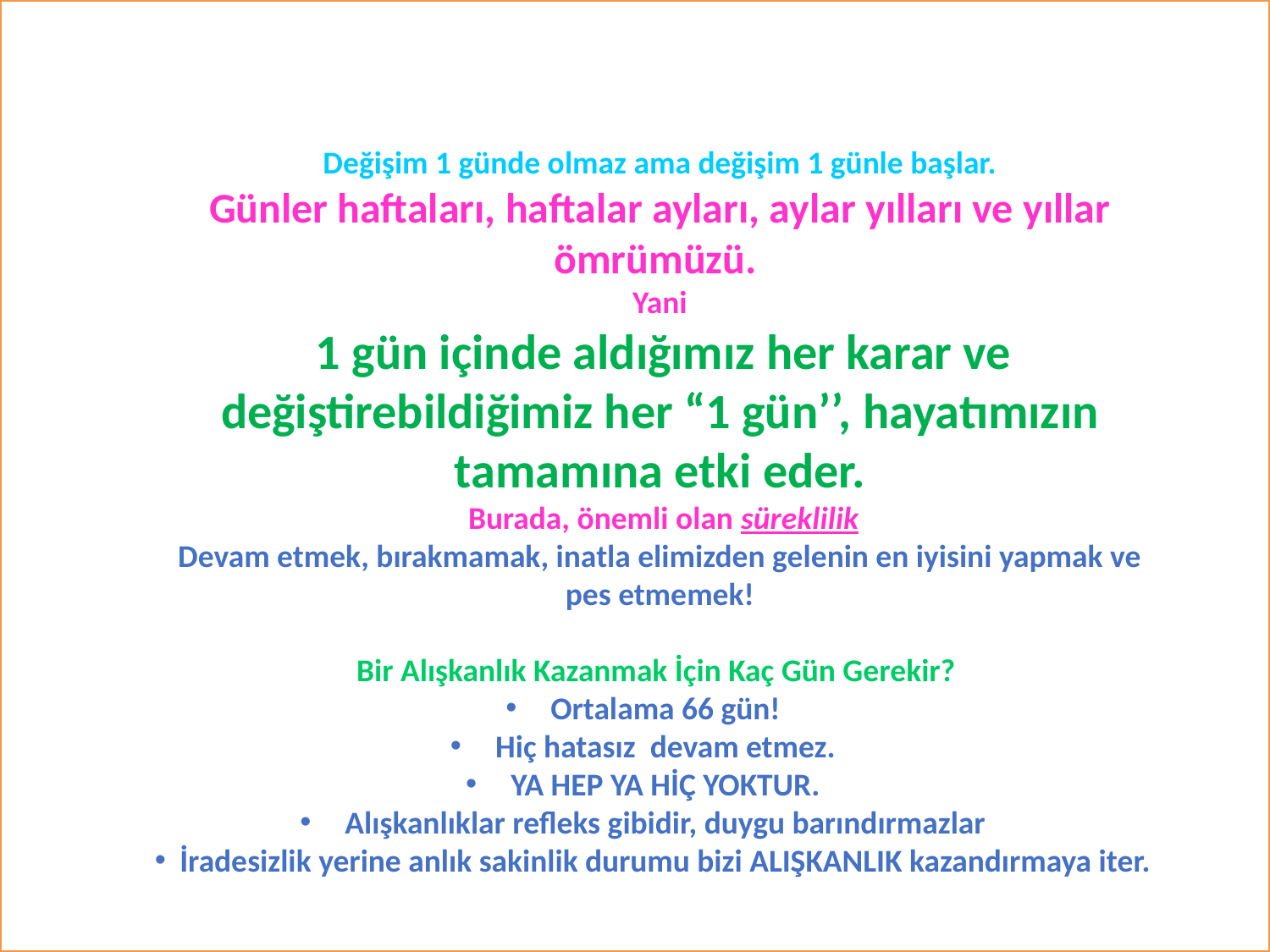

Değişim 1 günde olmaz ama değişim 1 günle başlar.
Günler haftaları, haftalar ayları, aylar yılları ve yıllar ömrümüzü.
Yani
 1 gün içinde aldığımız her karar ve değiştirebildiğimiz her “1 gün’’, hayatımızın tamamına etki eder.
 Burada, önemli olan süreklilik
Devam etmek, bırakmamak, inatla elimizden gelenin en iyisini yapmak ve pes etmemek!

Bir Alışkanlık Kazanmak İçin Kaç Gün Gerekir?
Ortalama 66 gün!
Hiç hatasız  devam etmez.
YA HEP YA HİÇ YOKTUR.
Alışkanlıklar refleks gibidir, duygu barındırmazlar
İradesizlik yerine anlık sakinlik durumu bizi ALIŞKANLIK kazandırmaya iter.